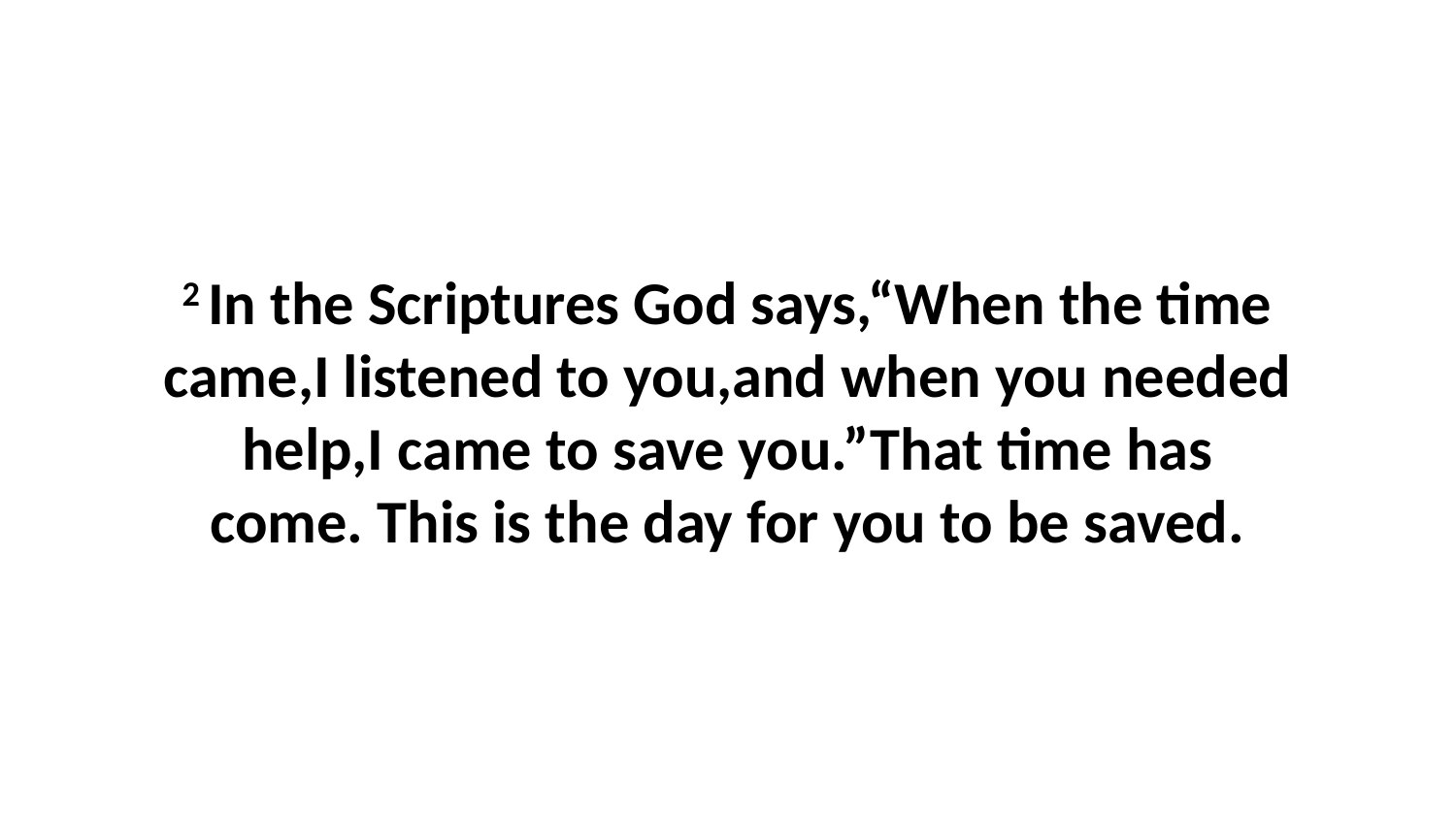

2 In the Scriptures God says,“When the time came,I listened to you,and when you needed help,I came to save you.”That time has come. This is the day for you to be saved.